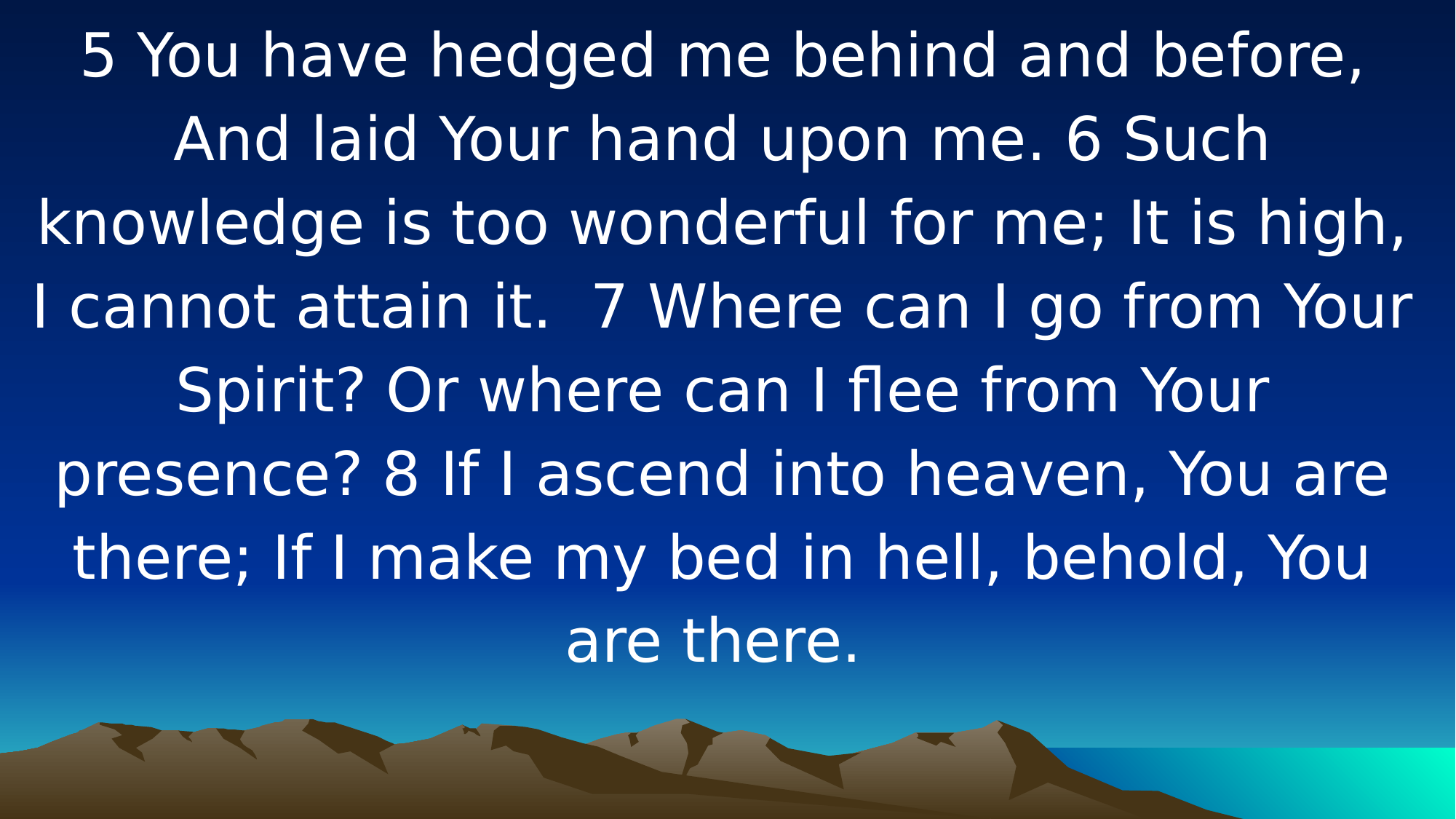

5 You have hedged me behind and before, And laid Your hand upon me. 6 Such knowledge is too wonderful for me; It is high, I cannot attain it.  7 Where can I go from Your Spirit? Or where can I flee from Your presence? 8 If I ascend into heaven, You are there; If I make my bed in hell, behold, You are there.